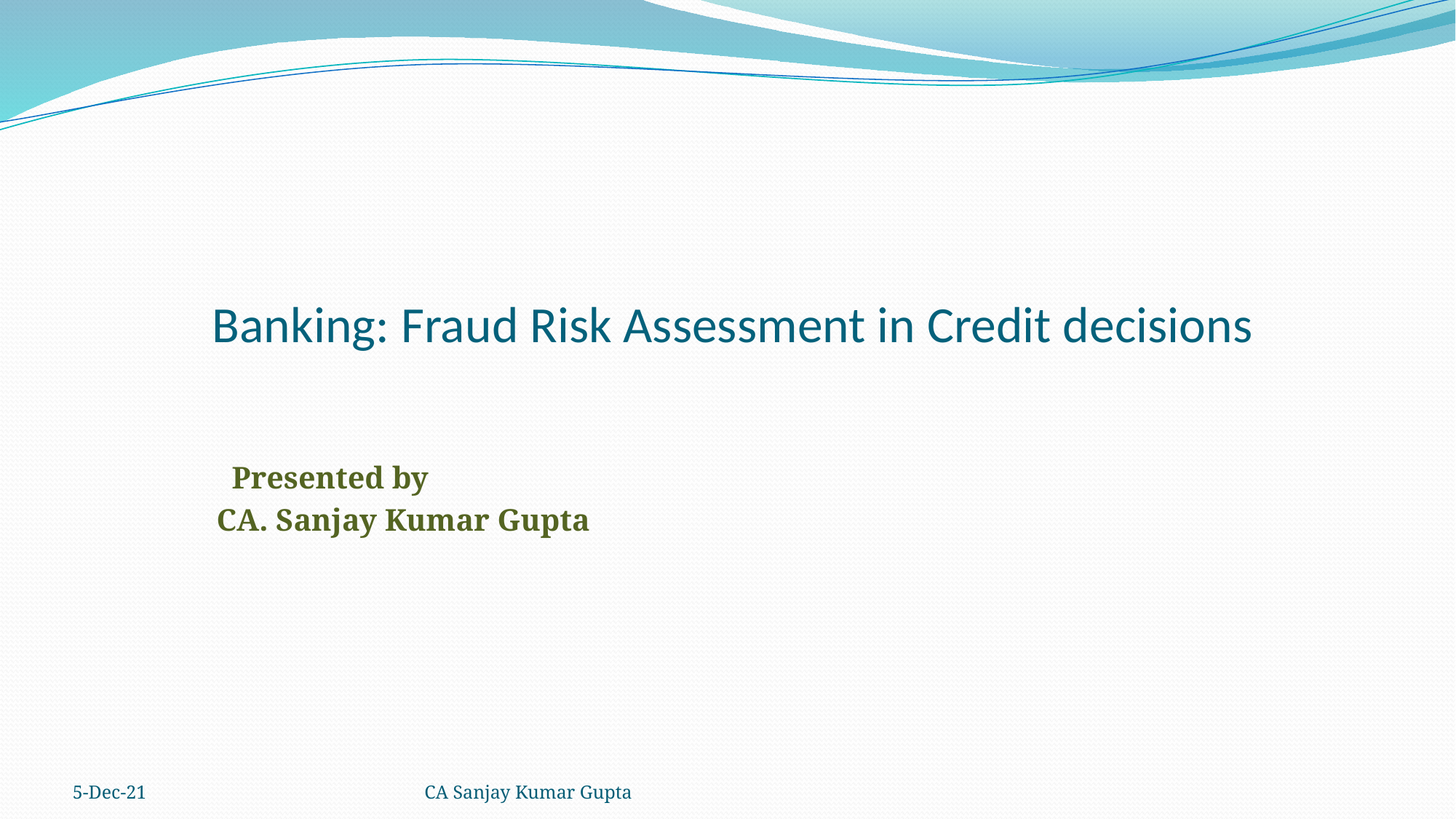

# Banking: Fraud Risk Assessment in Credit decisions

                      Presented by
                 CA. Sanjay Kumar Gupta

5-Dec-21
CA Sanjay Kumar Gupta